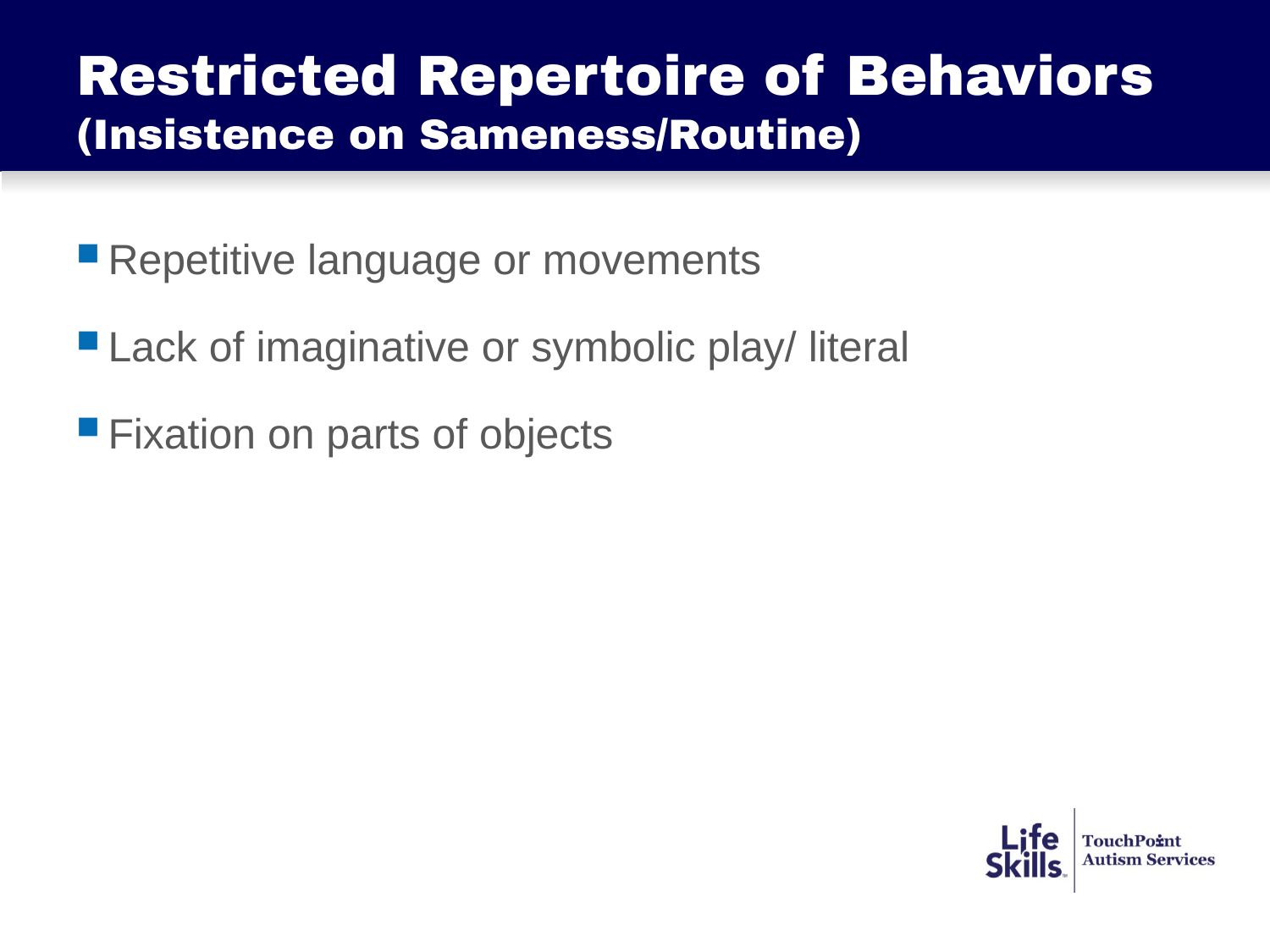

# Restricted Repertoire of Behaviors (Insistence on Sameness/Routine)
Repetitive language or movements
Lack of imaginative or symbolic play/ literal
Fixation on parts of objects